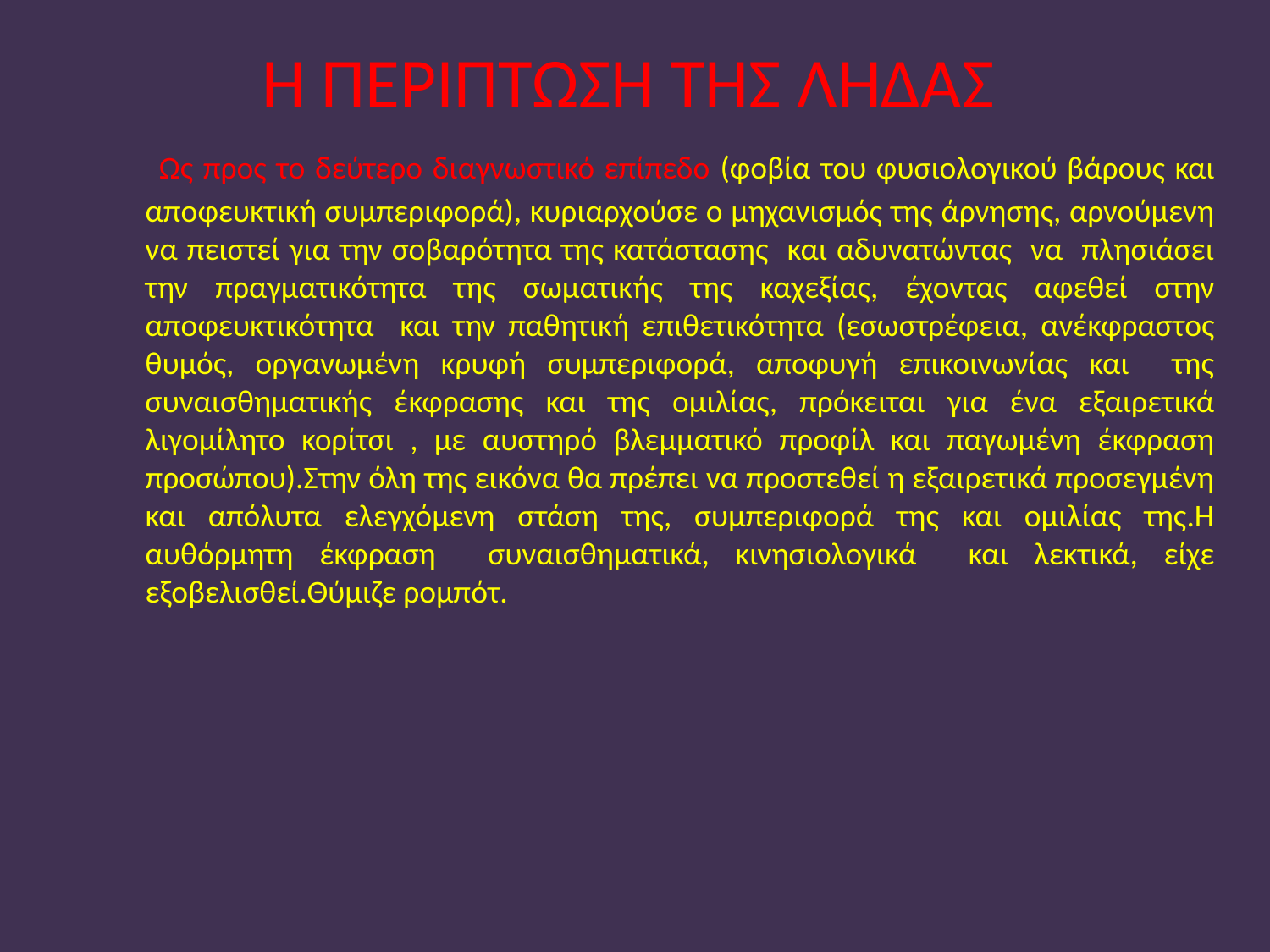

# Η ΠΕΡΙΠΤΩΣΗ ΤΗΣ ΛΗΔΑΣ
    Ως προς το δεύτερο διαγνωστικό επίπεδο (φοβία του φυσιολογικού βάρους και αποφευκτική συμπεριφορά), κυριαρχούσε ο μηχανισμός της άρνησης, αρνούμενη να πειστεί για την σοβαρότητα της κατάστασης  και αδυνατώντας  να  πλησιάσει την πραγματικότητα της σωματικής της καχεξίας, έχοντας αφεθεί στην αποφευκτικότητα  και την παθητική επιθετικότητα (εσωστρέφεια, ανέκφραστος θυμός, οργανωμένη κρυφή συμπεριφορά, αποφυγή επικοινωνίας και  της συναισθηματικής έκφρασης και της ομιλίας, πρόκειται για ένα εξαιρετικά λιγομίλητο κορίτσι , με αυστηρό βλεμματικό προφίλ και παγωμένη έκφραση προσώπου).Στην όλη της εικόνα θα πρέπει να προστεθεί η εξαιρετικά προσεγμένη και απόλυτα ελεγχόμενη στάση της, συμπεριφορά της και ομιλίας της.Η αυθόρμητη έκφραση  συναισθηματικά, κινησιολογικά  και λεκτικά, είχε εξοβελισθεί.Θύμιζε ρομπότ.